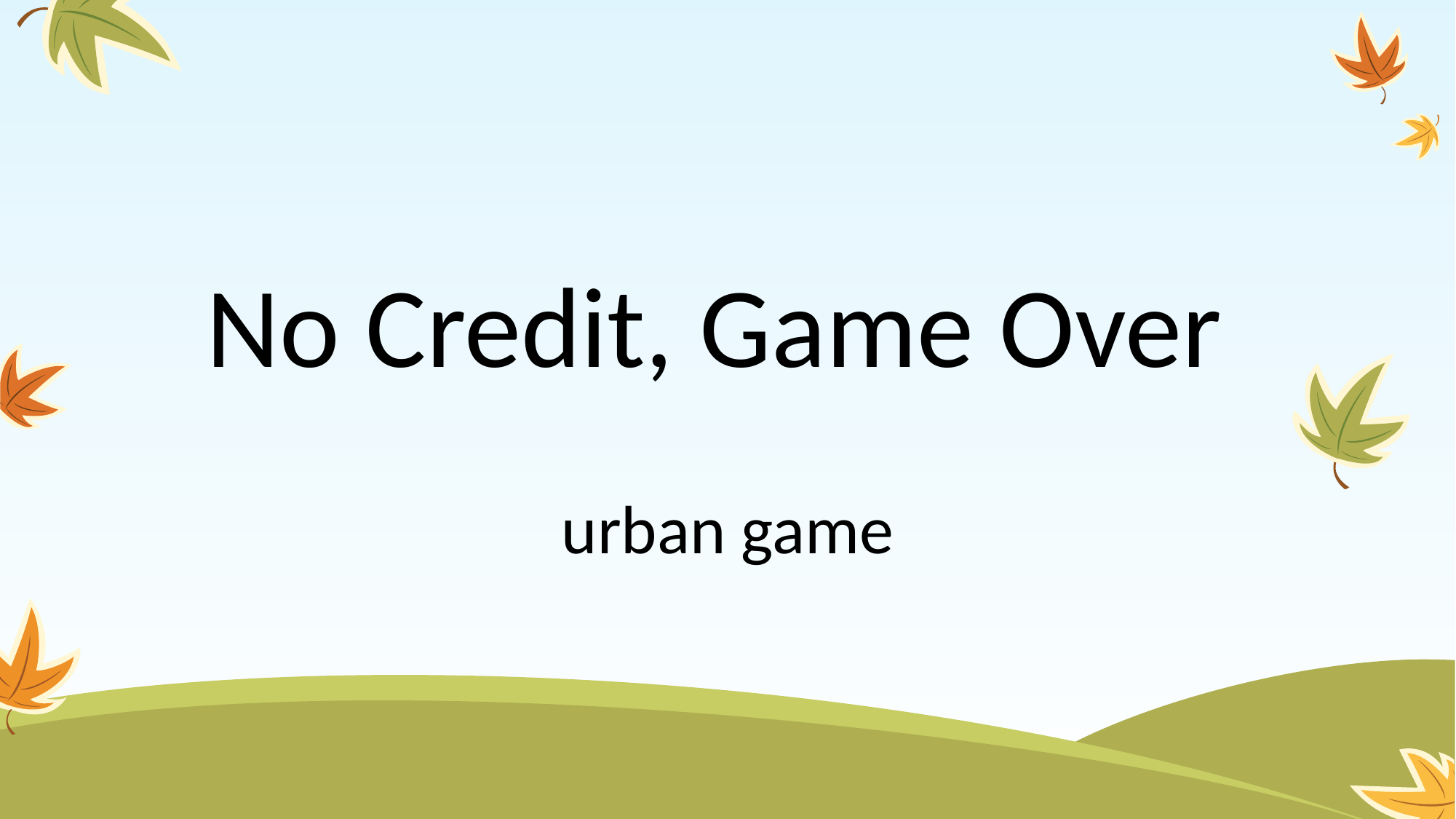

# No Credit, Game Over urban game